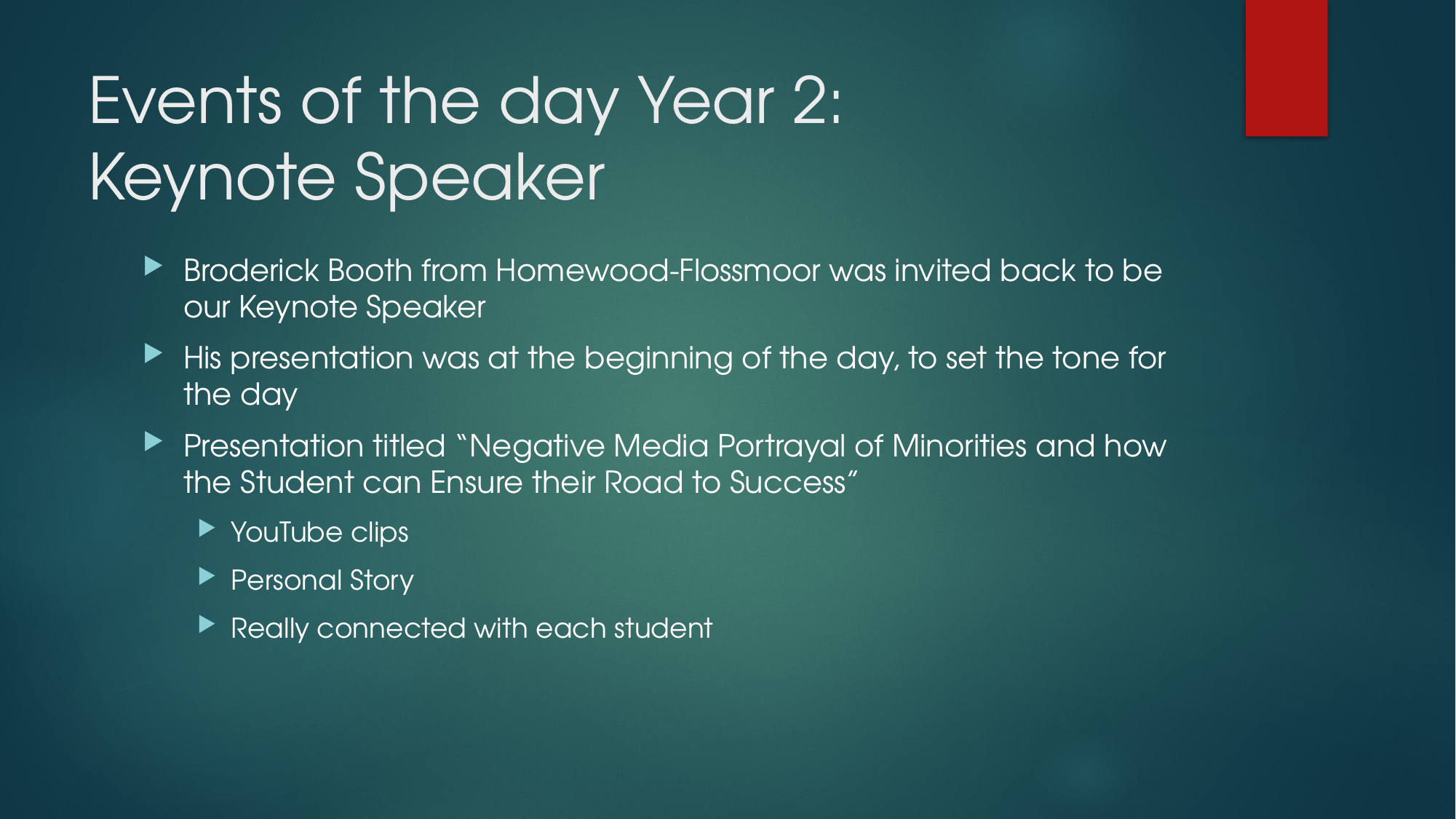

# Events of the day Year 2: Keynote Speaker
Broderick Booth from Homewood-Flossmoor was invited back to be our Keynote Speaker
His presentation was at the beginning of the day, to set the tone for the day
Presentation titled “Negative Media Portrayal of Minorities and how the Student can Ensure their Road to Success”
YouTube clips
Personal Story
Really connected with each student